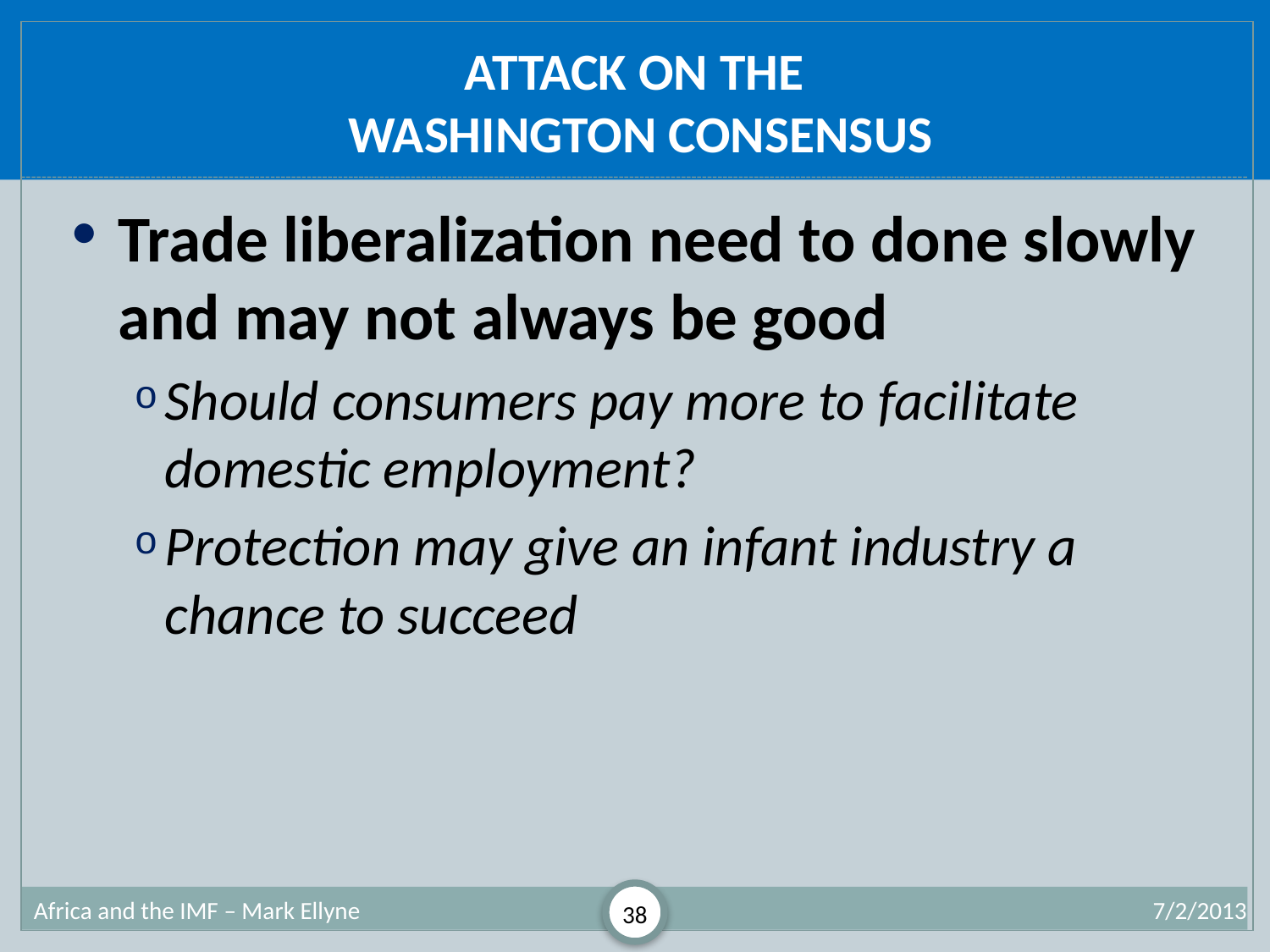

# Attack on the Washington Consensus
Trade liberalization need to done slowly and may not always be good
Should consumers pay more to facilitate domestic employment?
Protection may give an infant industry a chance to succeed
Africa and the IMF – Mark Ellyne
38
7/2/2013